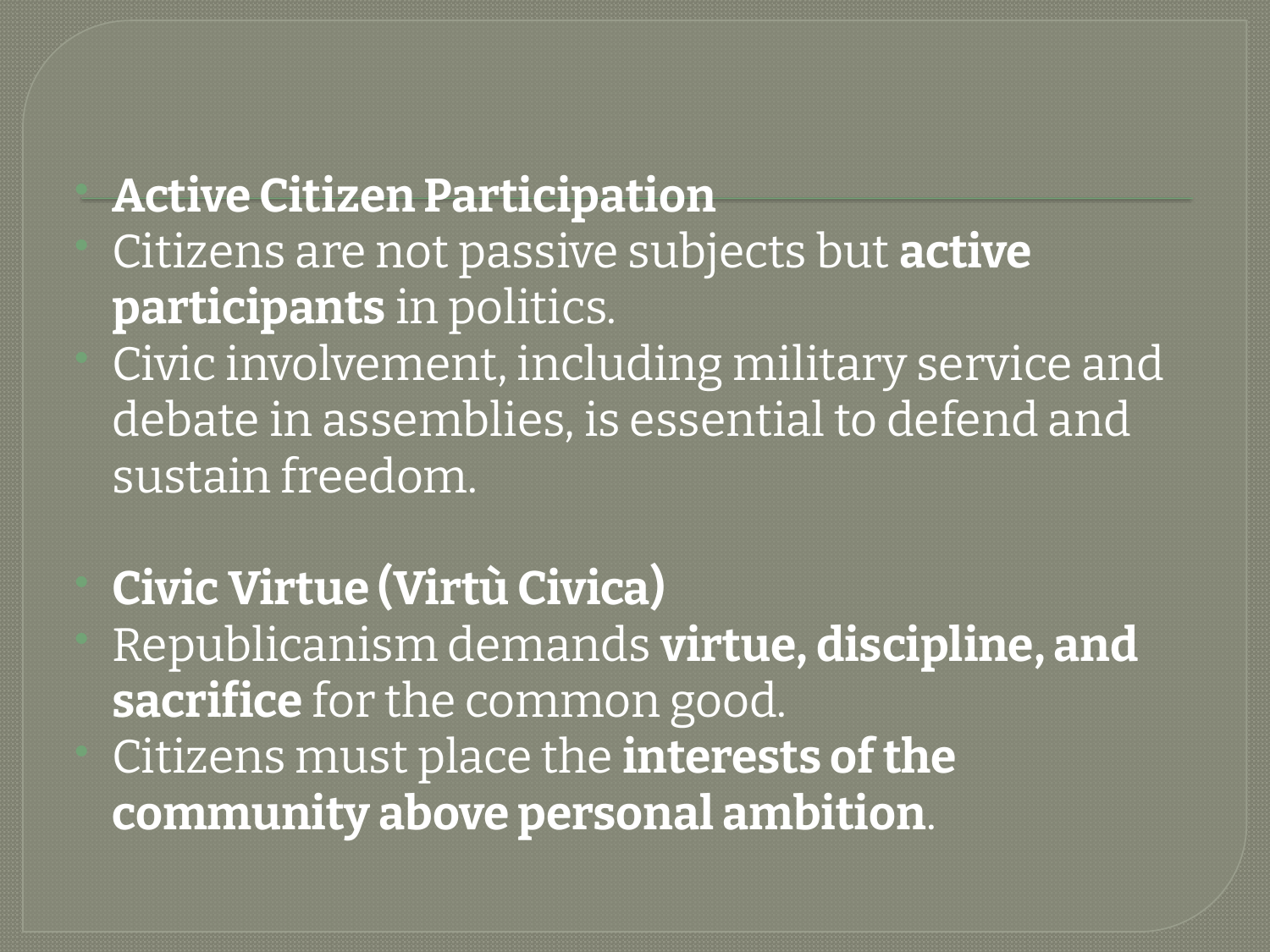

#
Active Citizen Participation
Citizens are not passive subjects but active participants in politics.
Civic involvement, including military service and debate in assemblies, is essential to defend and sustain freedom.

Civic Virtue (Virtù Civica)
Republicanism demands virtue, discipline, and sacrifice for the common good.
Citizens must place the interests of the community above personal ambition.